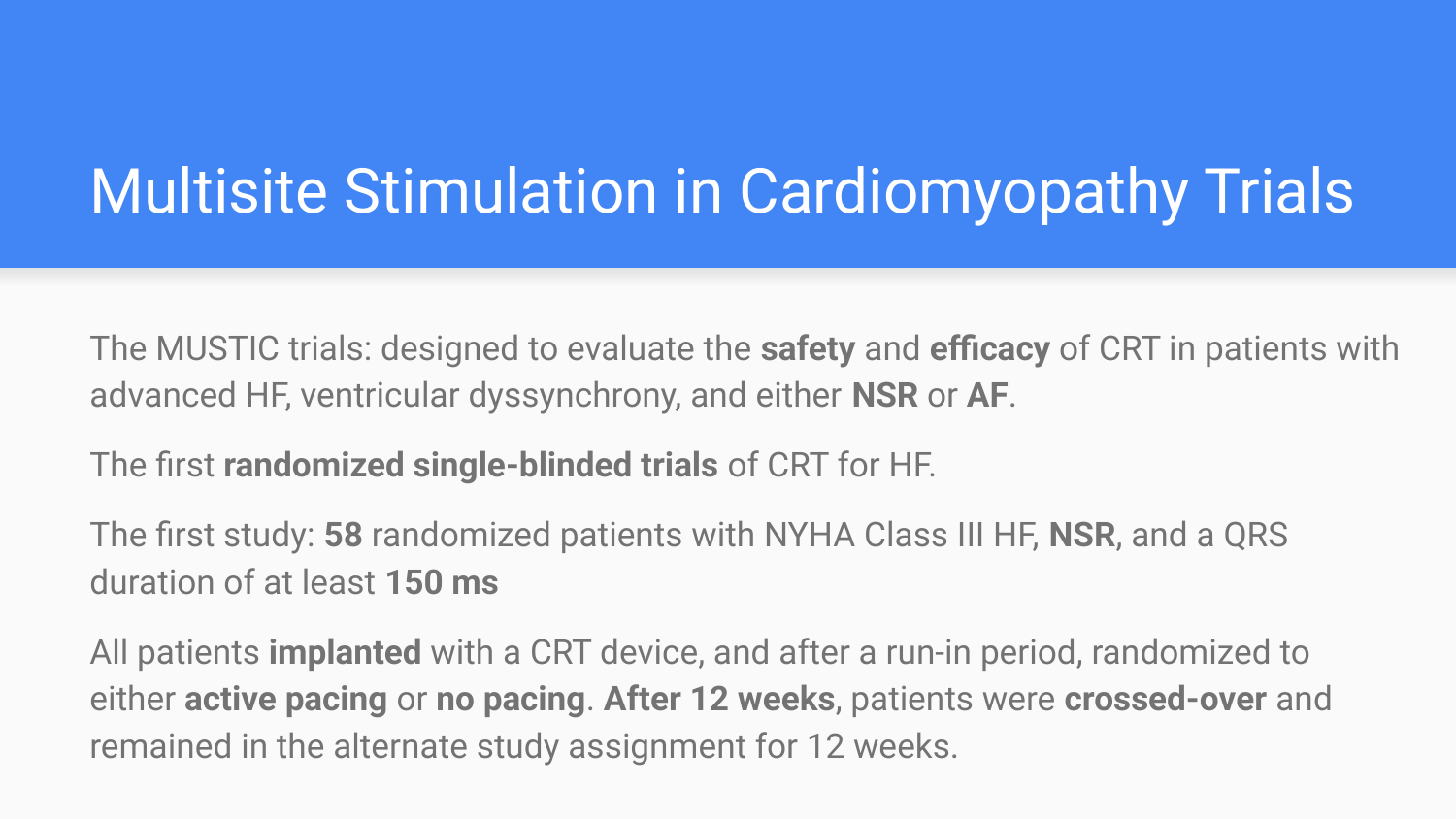

# Multisite Stimulation in Cardiomyopathy Trials
The MUSTIC trials: designed to evaluate the safety and efficacy of CRT in patients with advanced HF, ventricular dyssynchrony, and either NSR or AF.
The first randomized single-blinded trials of CRT for HF.
The first study: 58 randomized patients with NYHA Class III HF, NSR, and a QRS duration of at least 150 ms
All patients implanted with a CRT device, and after a run-in period, randomized to either active pacing or no pacing. After 12 weeks, patients were crossed-over and remained in the alternate study assignment for 12 weeks.